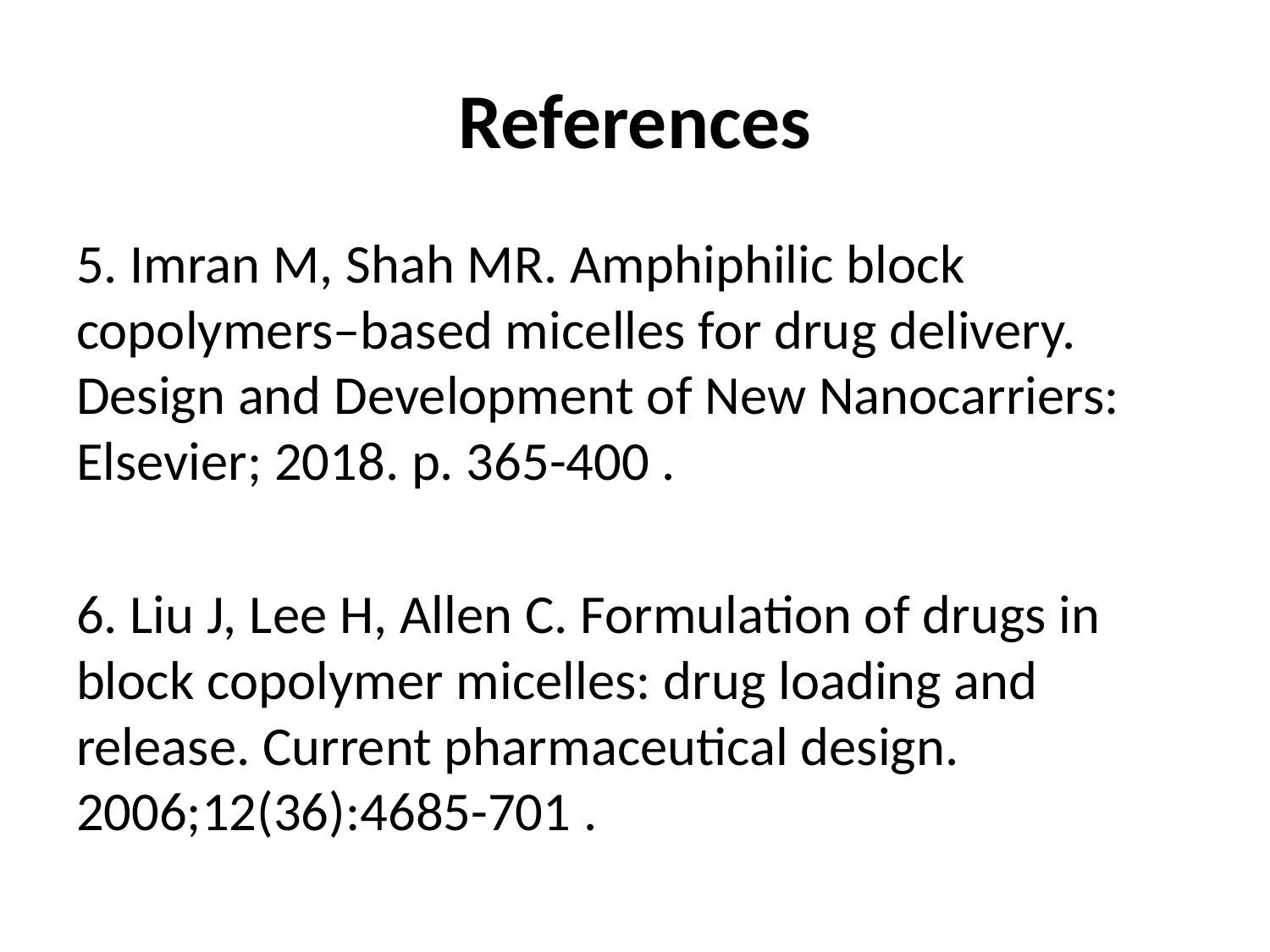

# References
5. Imran M, Shah MR. Amphiphilic block copolymers–based micelles for drug delivery. Design and Development of New Nanocarriers: Elsevier; 2018. p. 365-400 .

6. Liu J, Lee H, Allen C. Formulation of drugs in block copolymer micelles: drug loading and release. Current pharmaceutical design. 2006;12(36):4685-701 .